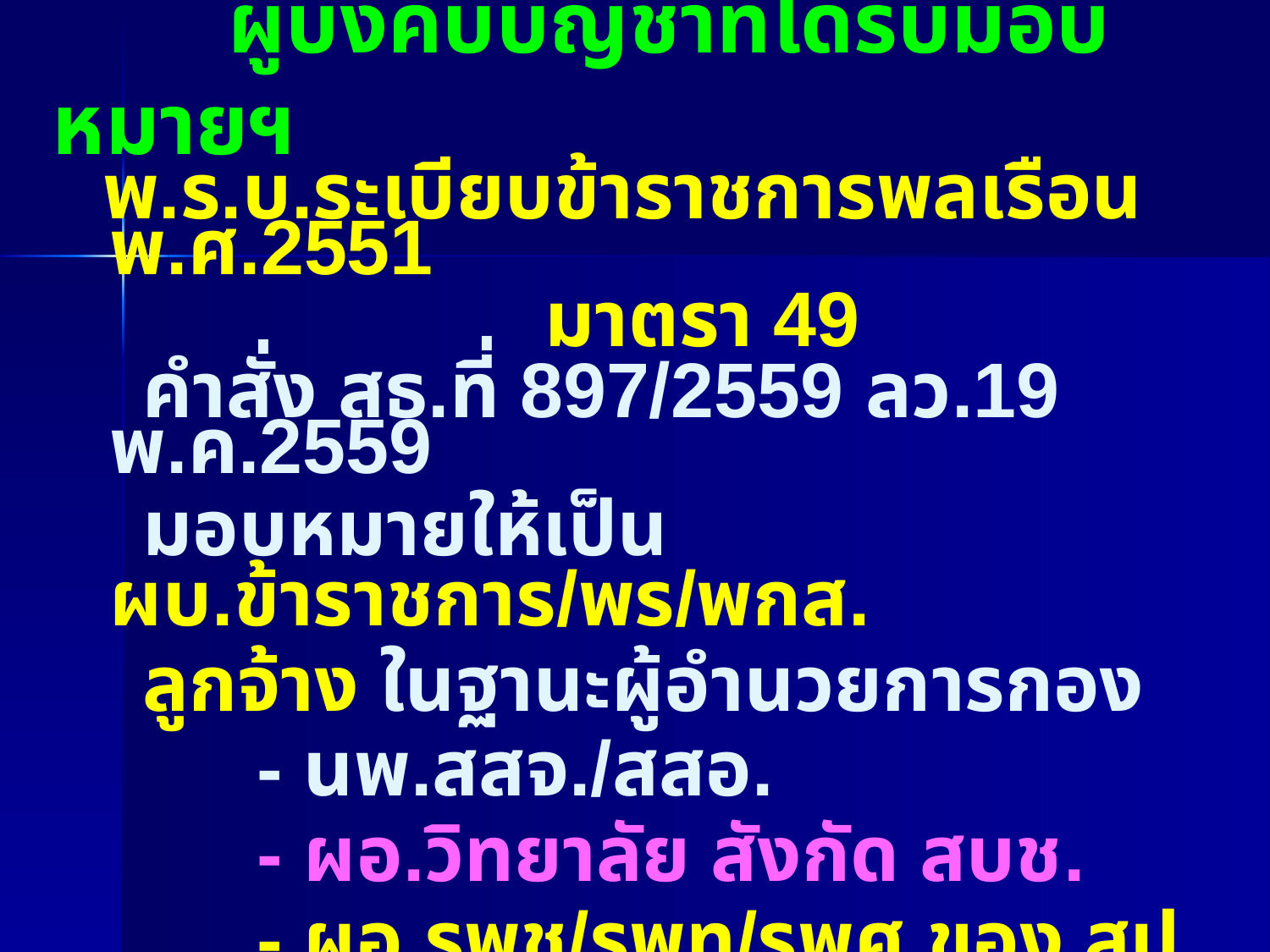

# ผู้บังคับบัญชาที่ได้รับมอบหมายฯ

  พ.ร.บ.ระเบียบข้าราชการพลเรือน พ.ศ.2551
                        มาตรา 49
    คำสั่ง สธ.ที่ 897/2559 ลว.19 พ.ค.2559
    มอบหมายให้เป็น ผบ.ข้าราชการ/พร/พกส.
    ลูกจ้าง ในฐานะผู้อำนวยการกอง
         - นพ.สสจ./สสอ.
         - ผอ.วิทยาลัย สังกัด สบช.
         - ผอ.รพช/รพท/รพศ.ของ สป.
         - ผอ.รพ.สต./ผอ.สอ.เฉลิมพระเกียรติ